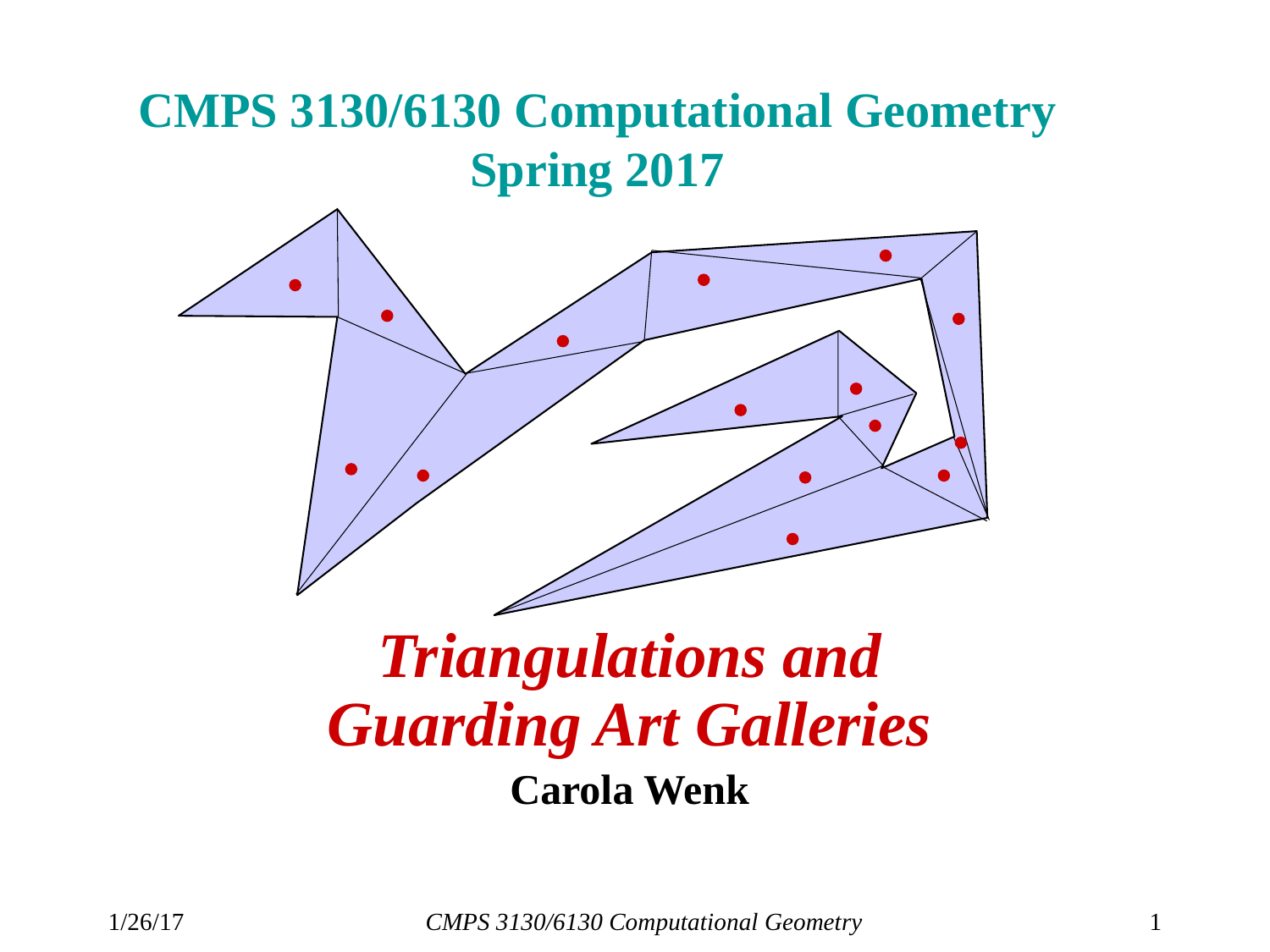

# CMPS 3130/6130 Computational Geometry Spring 2017

Triangulations and
Guarding Art Galleries
Carola Wenk
1/26/17
CMPS 3130/6130 Computational Geometry
1